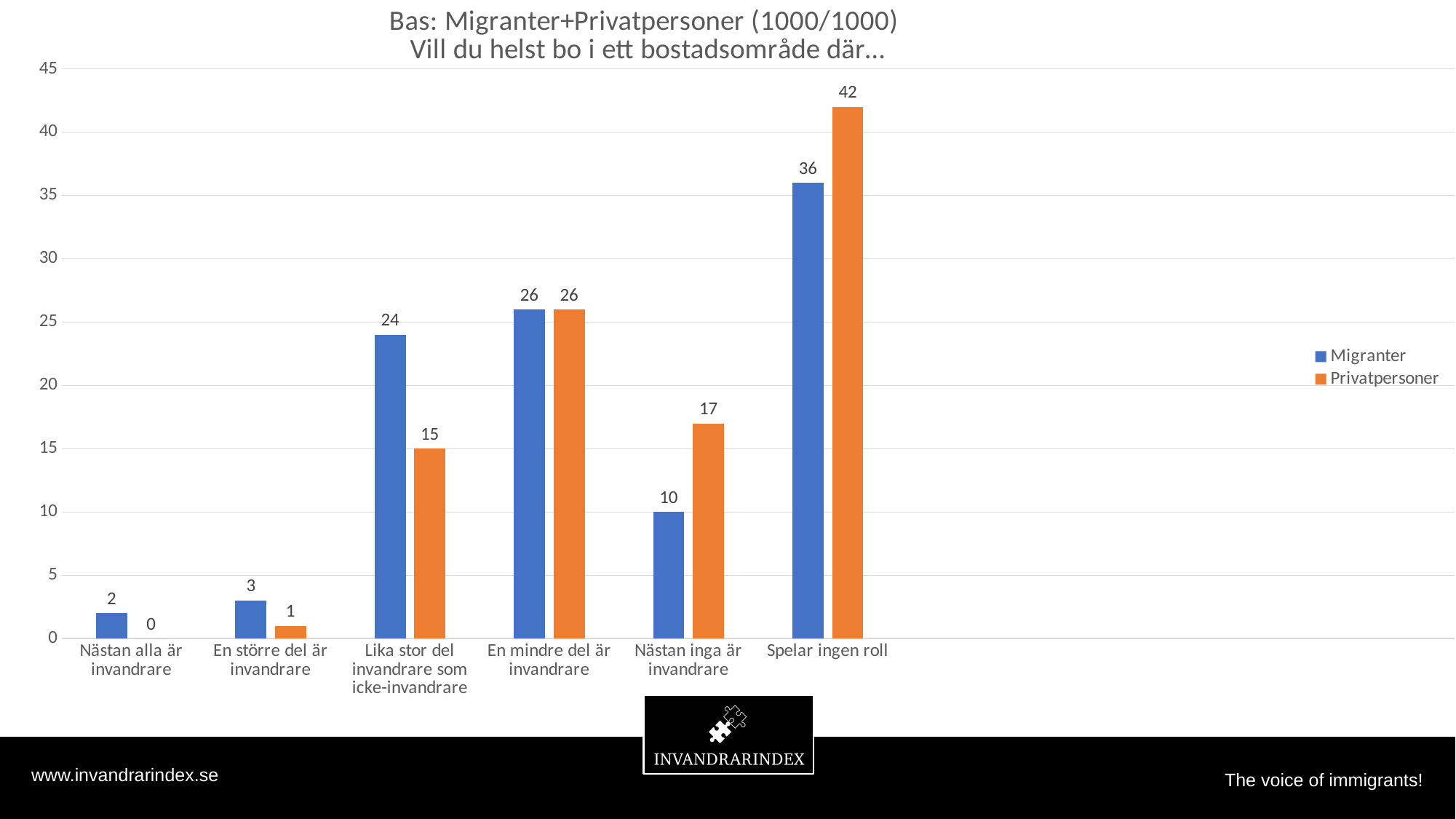

### Chart: Bas: Migranter+Privatpersoner (1000/1000)
Vill du helst bo i ett bostadsområde där…

| Category | Migranter | Privatpersoner |
|---|---|---|
| Nästan alla är invandrare | 2.0 | 0.0 |
| En större del är invandrare | 3.0 | 1.0 |
| Lika stor del invandrare som icke-invandrare | 24.0 | 15.0 |
| En mindre del är invandrare | 26.0 | 26.0 |
| Nästan inga är invandrare | 10.0 | 17.0 |
| Spelar ingen roll | 36.0 | 42.0 |